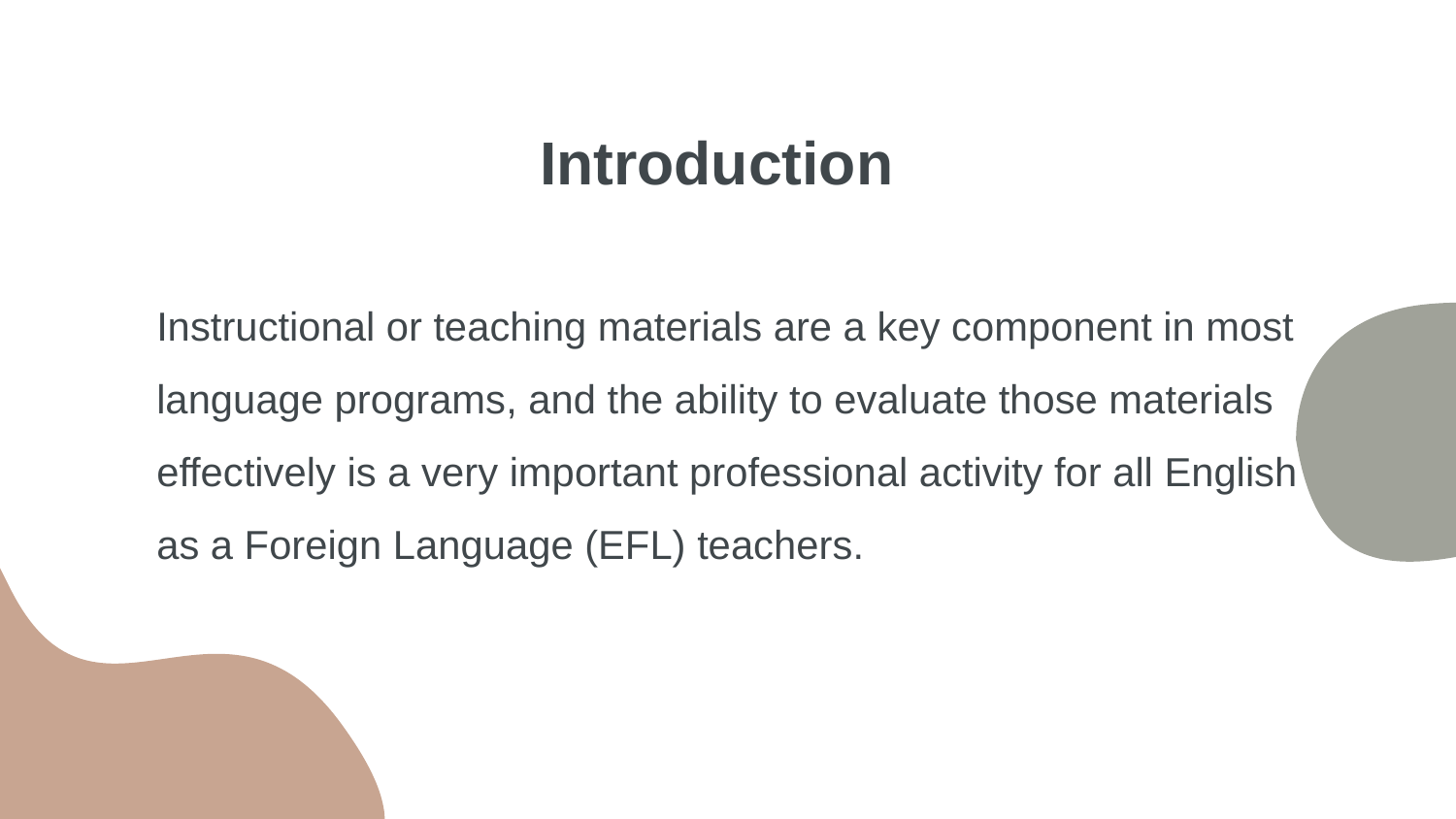

# Introduction
Instructional or teaching materials are a key component in most language programs, and the ability to evaluate those materials effectively is a very important professional activity for all English as a Foreign Language (EFL) teachers.